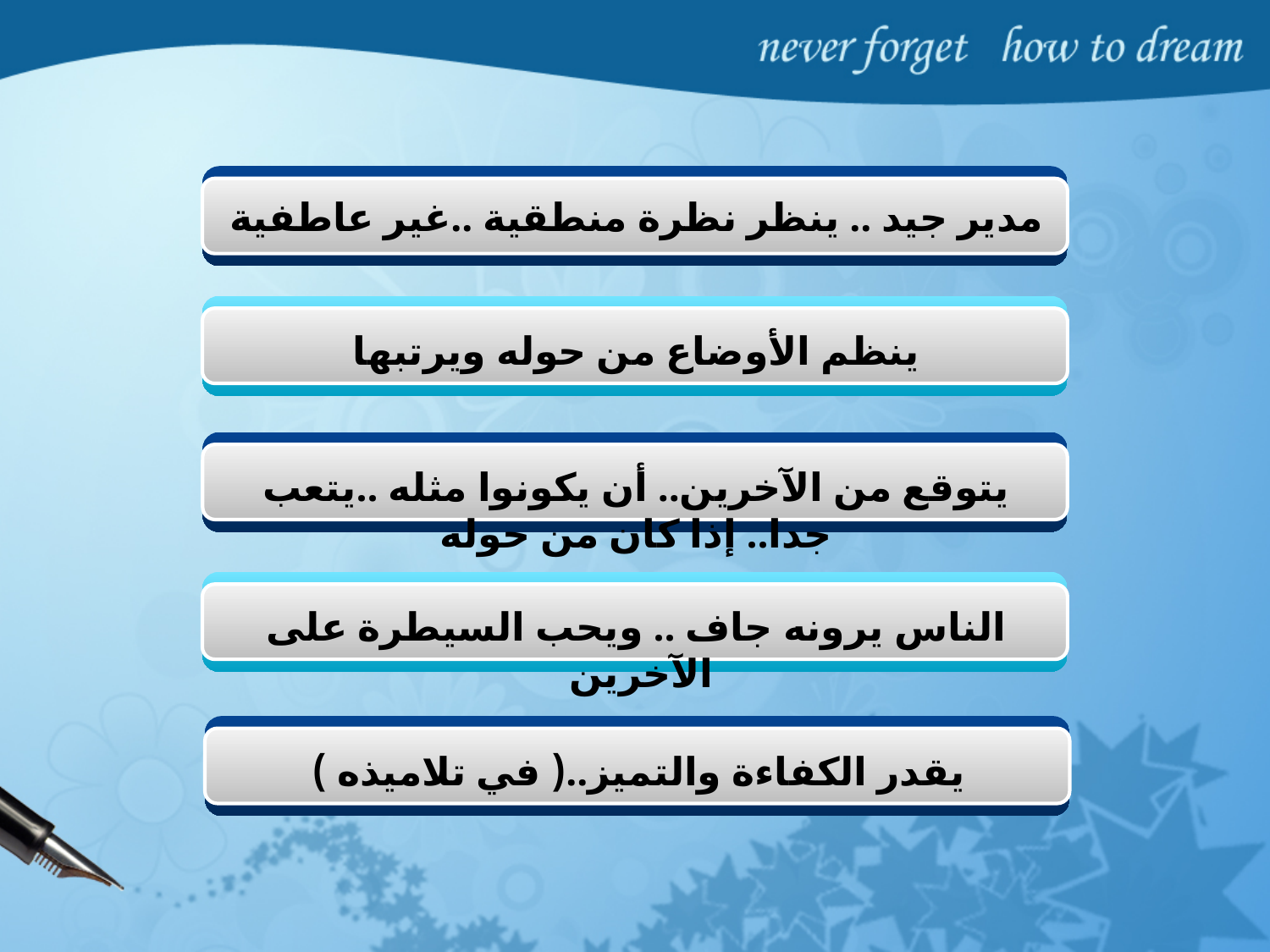

مدير جيد .. ينظر نظرة منطقية ..غير عاطفية

ينظم الأوضاع من حوله ويرتبها

يتوقع من الآخرين.. أن يكونوا مثله ..يتعب جدا.. إذا كان من حوله

الناس يرونه جاف .. ويحب السيطرة على الآخرين

يقدر الكفاءة والتميز..( في تلاميذه )